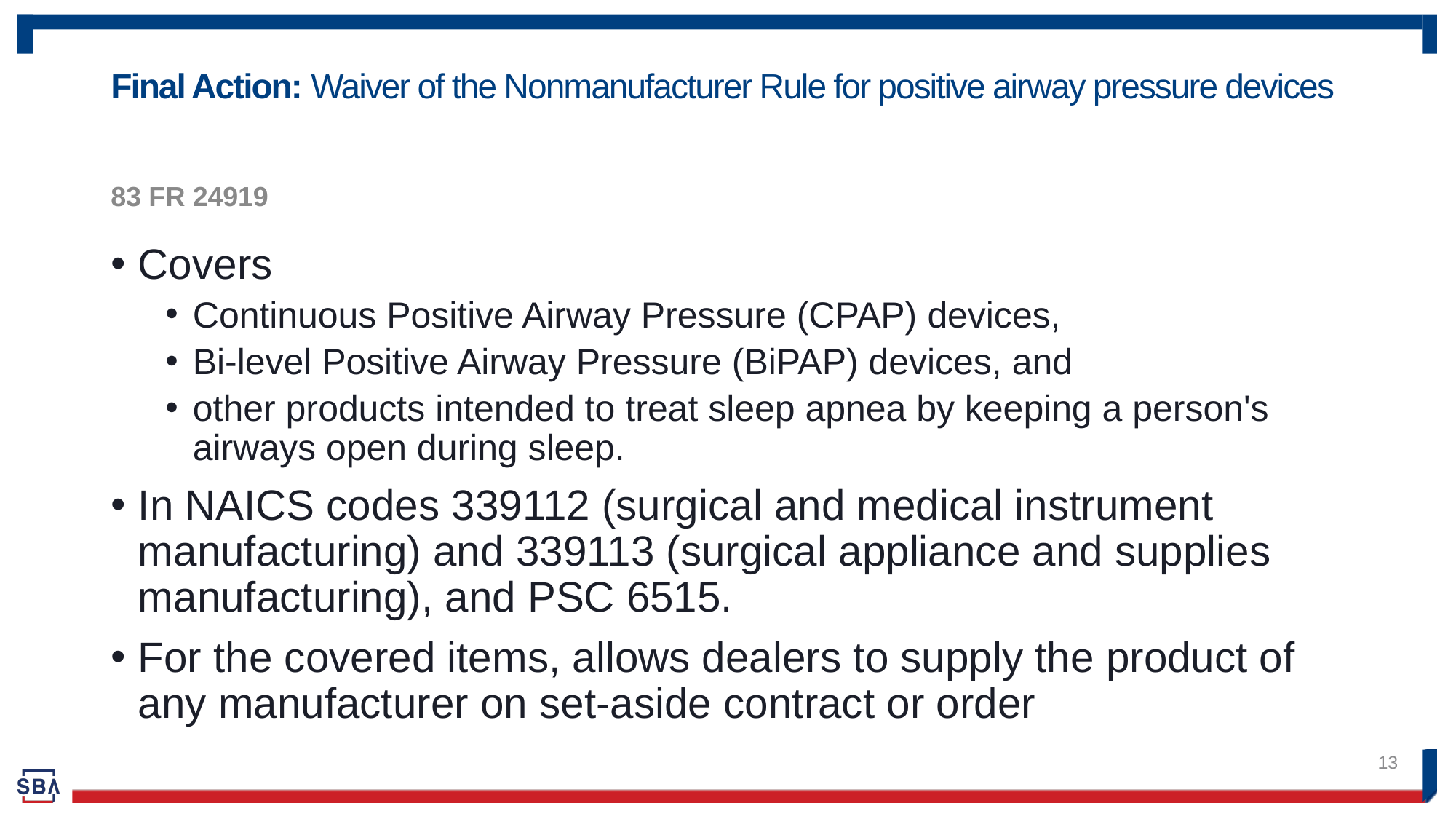

# Final Action: Waiver of the Nonmanufacturer Rule for positive airway pressure devices
83 FR 24919
Covers
Continuous Positive Airway Pressure (CPAP) devices,
Bi-level Positive Airway Pressure (BiPAP) devices, and
other products intended to treat sleep apnea by keeping a person's airways open during sleep.
In NAICS codes 339112 (surgical and medical instrument manufacturing) and 339113 (surgical appliance and supplies manufacturing), and PSC 6515.
For the covered items, allows dealers to supply the product of any manufacturer on set-aside contract or order

13